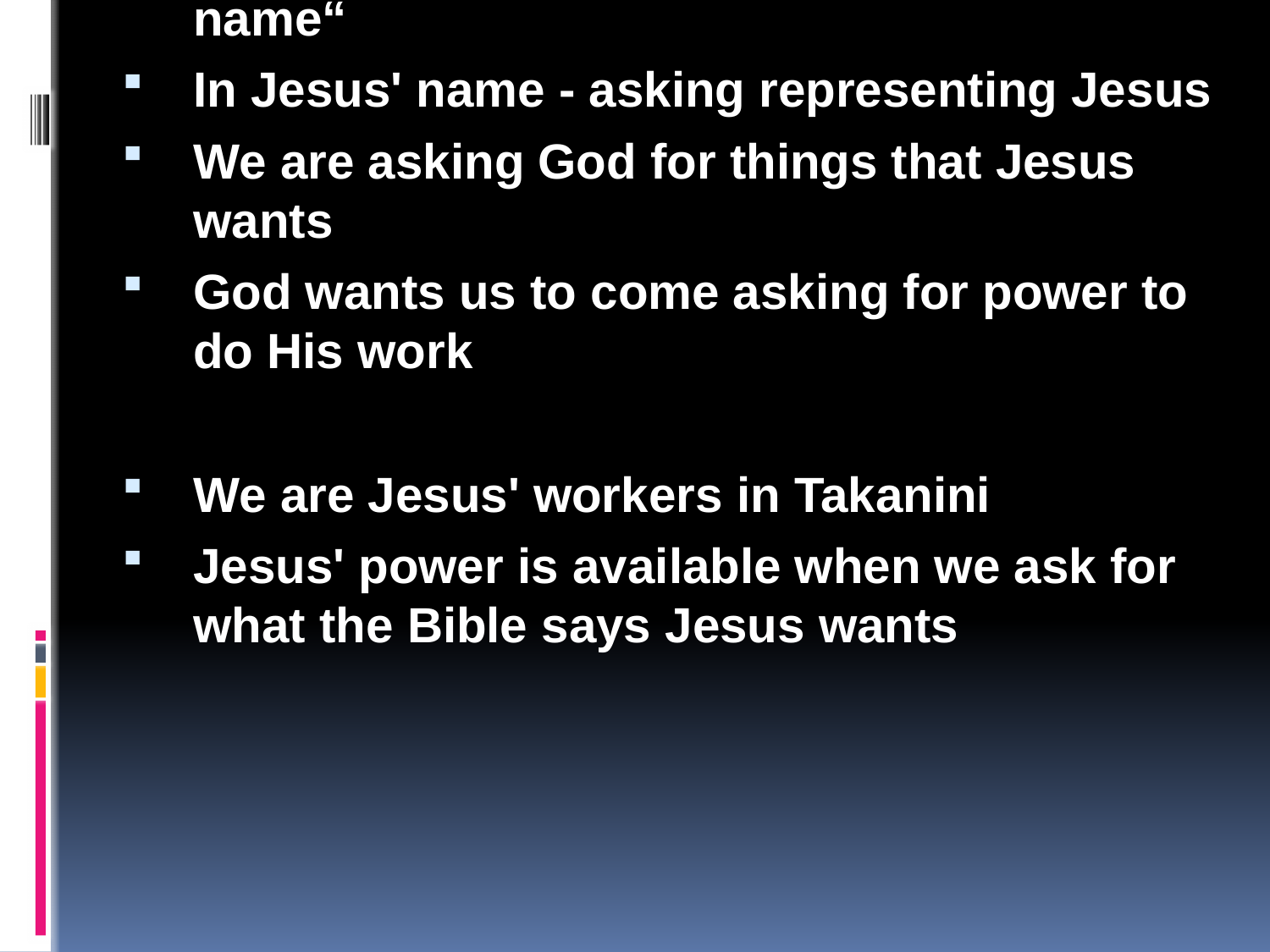

Jesus gives us power

Jesus has told the disciples that He is all that they needed

Through Jesus we can do greater things than Jesus
Because Jesus is in heaven with the Father
And we are joined to Jesus

Through the Holy Spirit the disciples were able to preach in the whole world
We are called to carry on Jesus' work

We can do greater deeds because of Jesus' great power
Jesus will do whatever we "ask in His name“
In Jesus' name - asking representing Jesus
We are asking God for things that Jesus wants
God wants us to come asking for power to do His work

We are Jesus' workers in Takanini
Jesus' power is available when we ask for what the Bible says Jesus wants